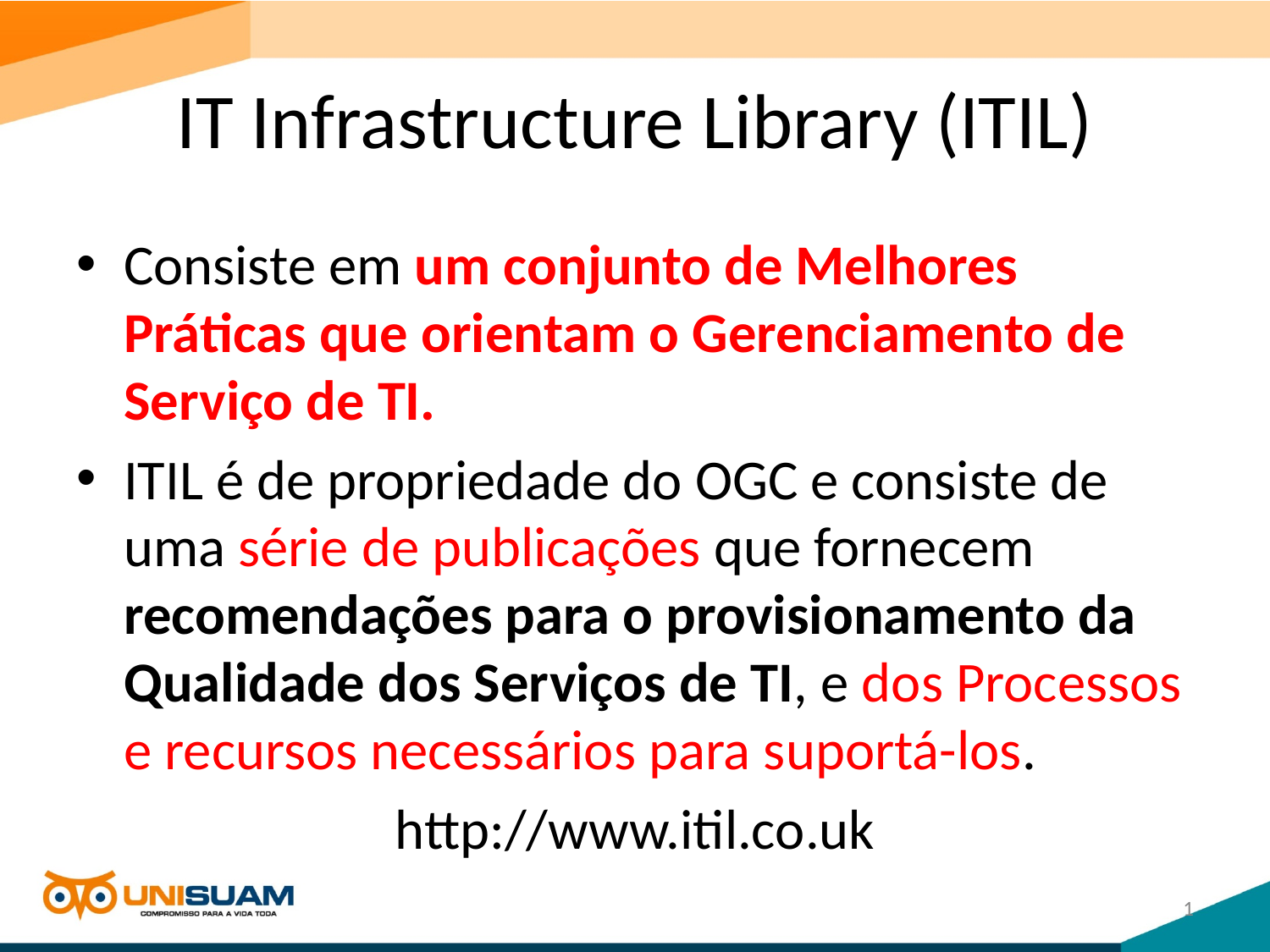

# IT Infrastructure Library (ITIL)
Consiste em um conjunto de Melhores Práticas que orientam o Gerenciamento de Serviço de TI.
ITIL é de propriedade do OGC e consiste de uma série de publicações que fornecem recomendações para o provisionamento da Qualidade dos Serviços de TI, e dos Processos e recursos necessários para suportá-los.
http://www.itil.co.uk
1